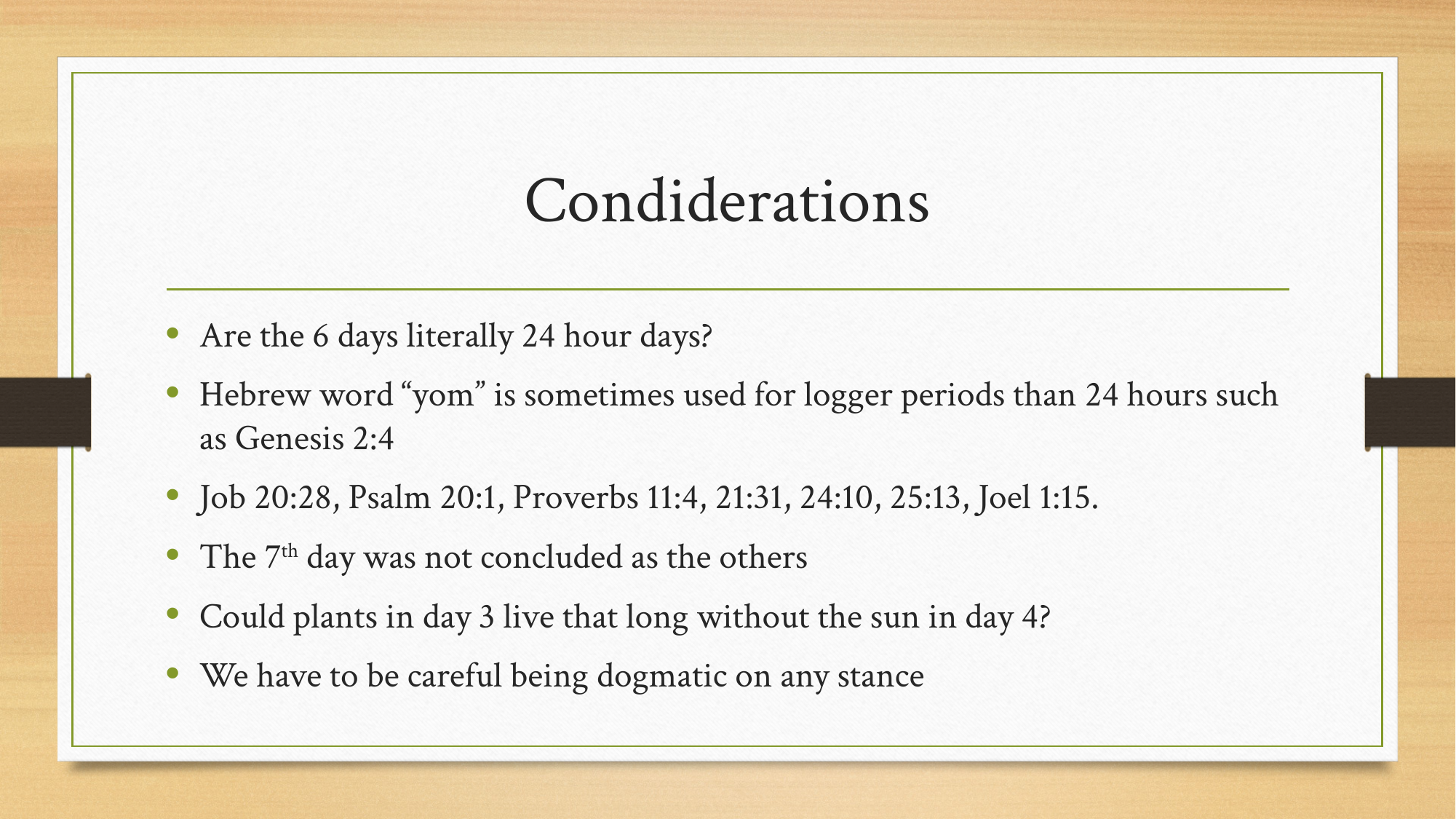

# Condiderations
Are the 6 days literally 24 hour days?
Hebrew word “yom” is sometimes used for logger periods than 24 hours such as Genesis 2:4
Job 20:28, Psalm 20:1, Proverbs 11:4, 21:31, 24:10, 25:13, Joel 1:15.
The 7th day was not concluded as the others
Could plants in day 3 live that long without the sun in day 4?
We have to be careful being dogmatic on any stance